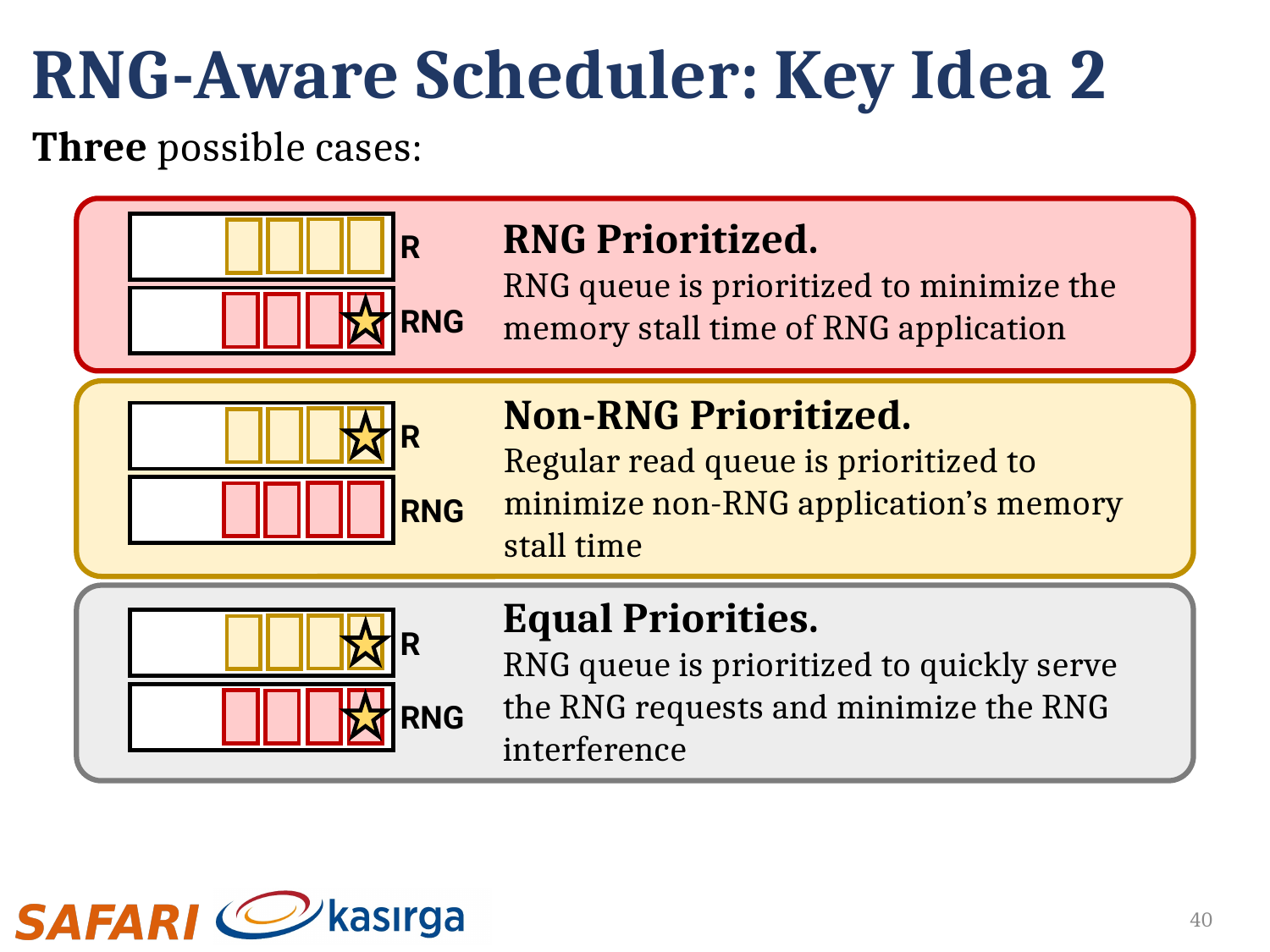

# RNG-Aware Scheduler: Key Idea 2
Three possible cases:

RNG Prioritized.
RNG queue is prioritized to minimize the memory stall time of RNG application

R

RNG

Non-RNG Prioritized.
Regular read queue is prioritized to minimize non-RNG application’s memory stall time

R

RNG

Equal Priorities.
RNG queue is prioritized to quickly serve the RNG requests and minimize the RNG interference

R

RNG

40